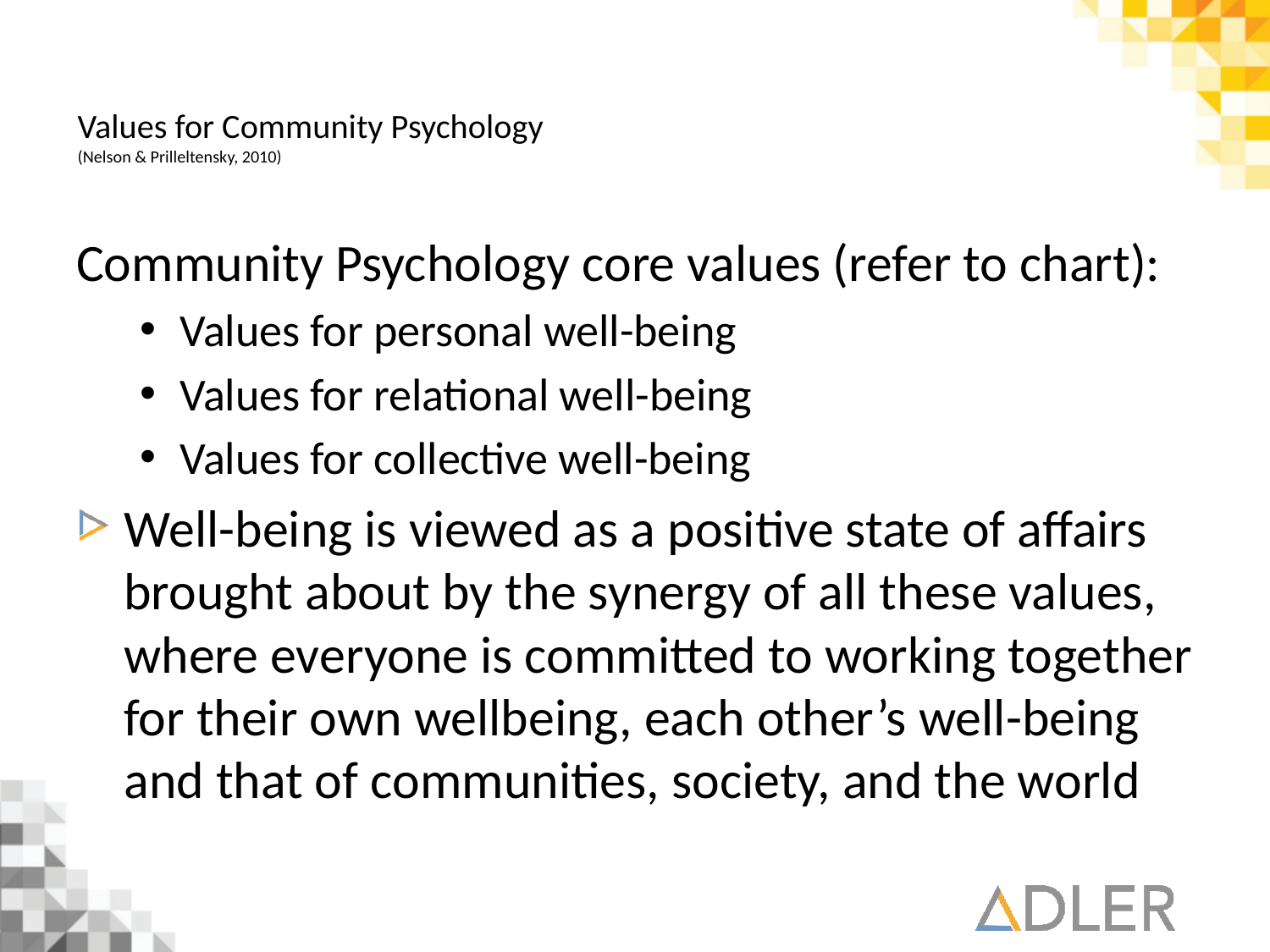

# Values for Community Psychology (Nelson & Prilleltensky, 2010)
Community Psychology core values (refer to chart):
Values for personal well-being
Values for relational well-being
Values for collective well-being
Well-being is viewed as a positive state of affairs brought about by the synergy of all these values, where everyone is committed to working together for their own wellbeing, each other’s well-being and that of communities, society, and the world